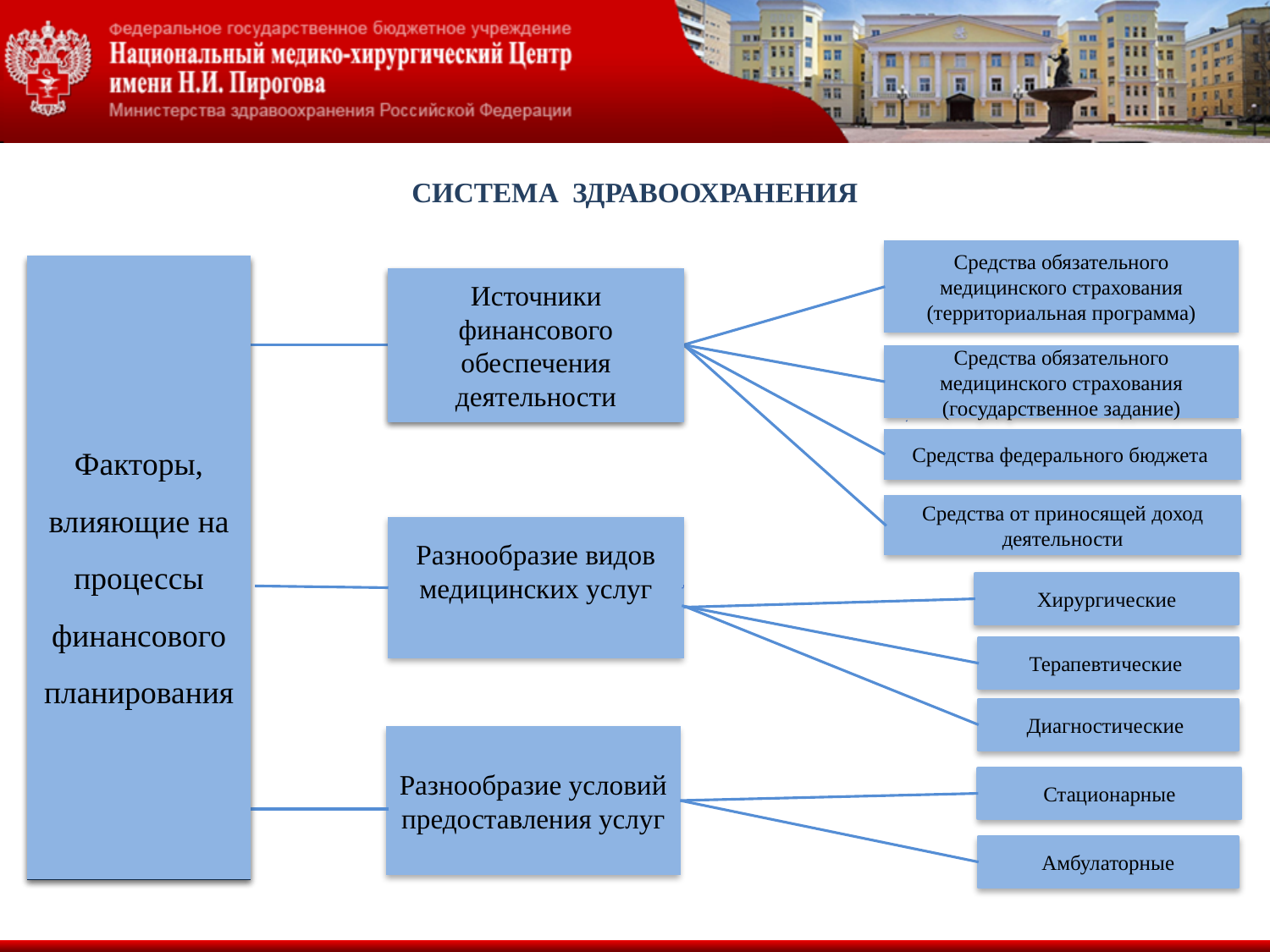

# СИСТЕМА  ЗДРАВООХРАНЕНИЯ
Средства обязательного медицинского страхования (территориальная программа)
Факторы, влияющие на процессы финансового планирования
Факторы, влияющие на процессы финансового планирования
Источники финансового обеспечения деятельности
Источники

Средства обязательного медицинского страхования (государственное задание)
Средства федерального бюджета
Средства от приносящей доход деятельности
Разнообразие видов
медицинских услуг

Хирургические
Терапевтические
Диагностические
Разнообразие условий предоставления услуг
Стационарные
Амбулаторные